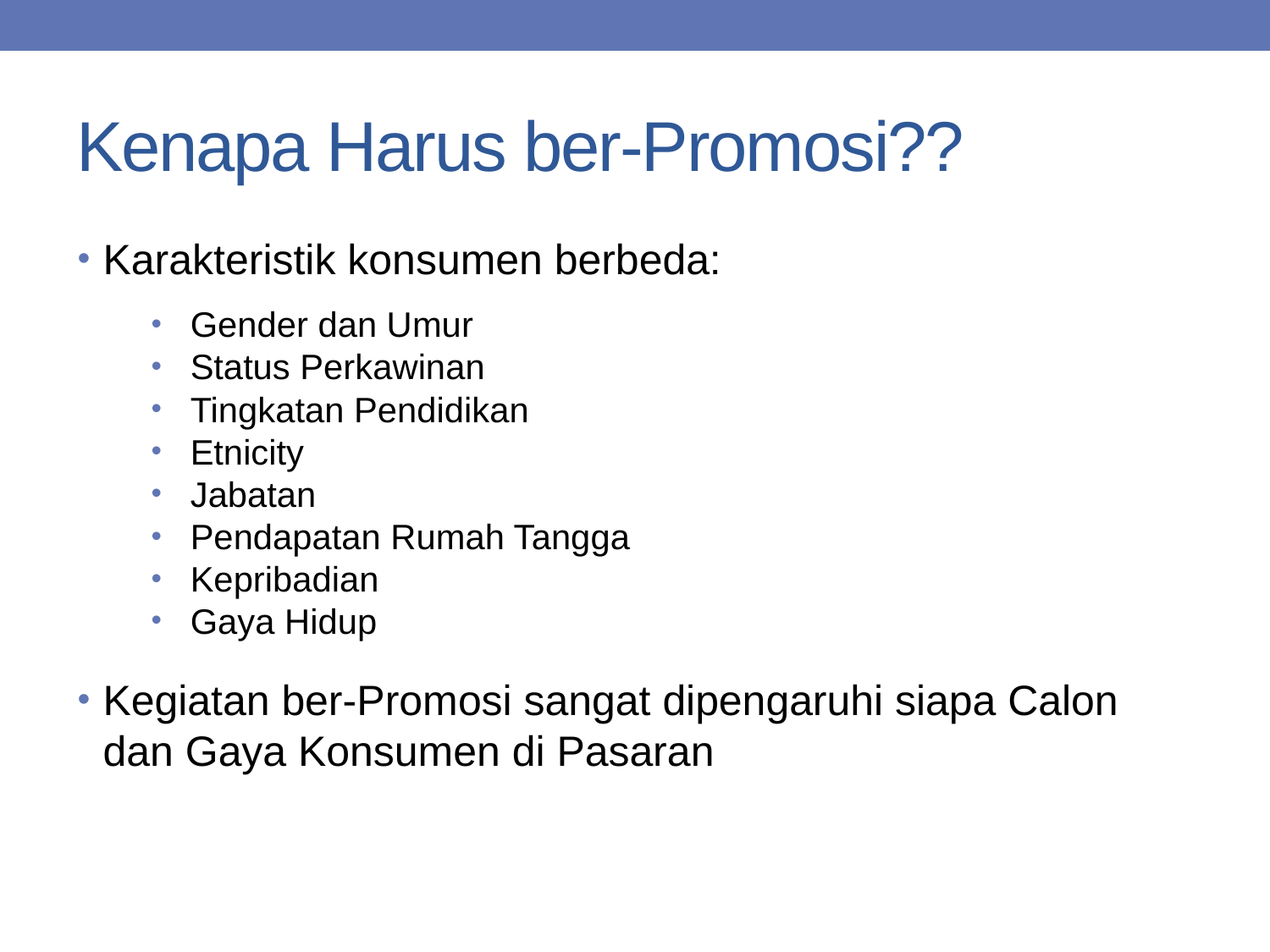

# Kenapa Harus ber-Promosi??
Karakteristik konsumen berbeda:
Gender dan Umur
Status Perkawinan
Tingkatan Pendidikan
Etnicity
Jabatan
Pendapatan Rumah Tangga
Kepribadian
Gaya Hidup
Kegiatan ber-Promosi sangat dipengaruhi siapa Calon dan Gaya Konsumen di Pasaran